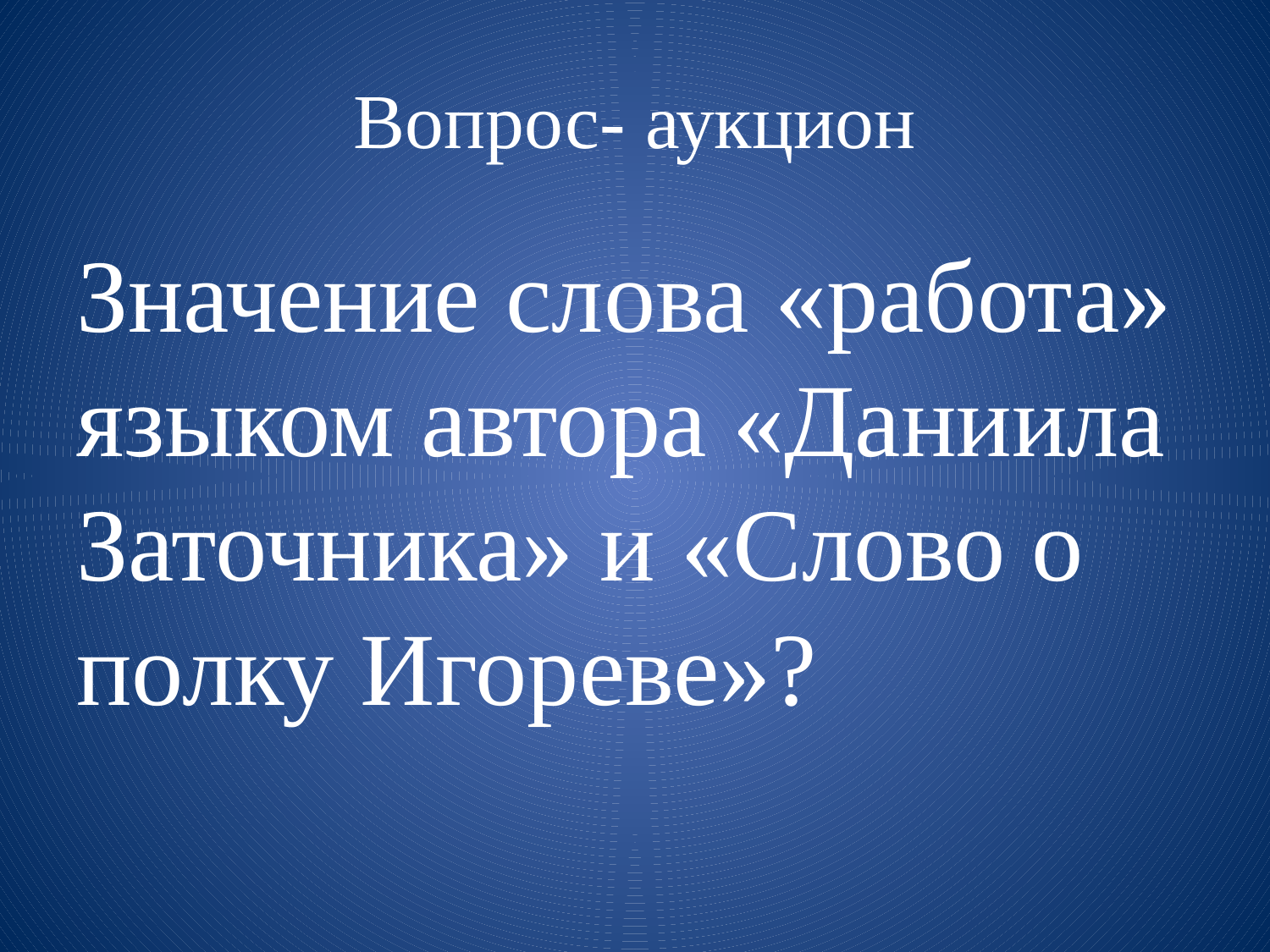

# Вопрос- аукцион
Значение слова «работа» языком автора «Даниила Заточника» и «Слово о полку Игореве»?